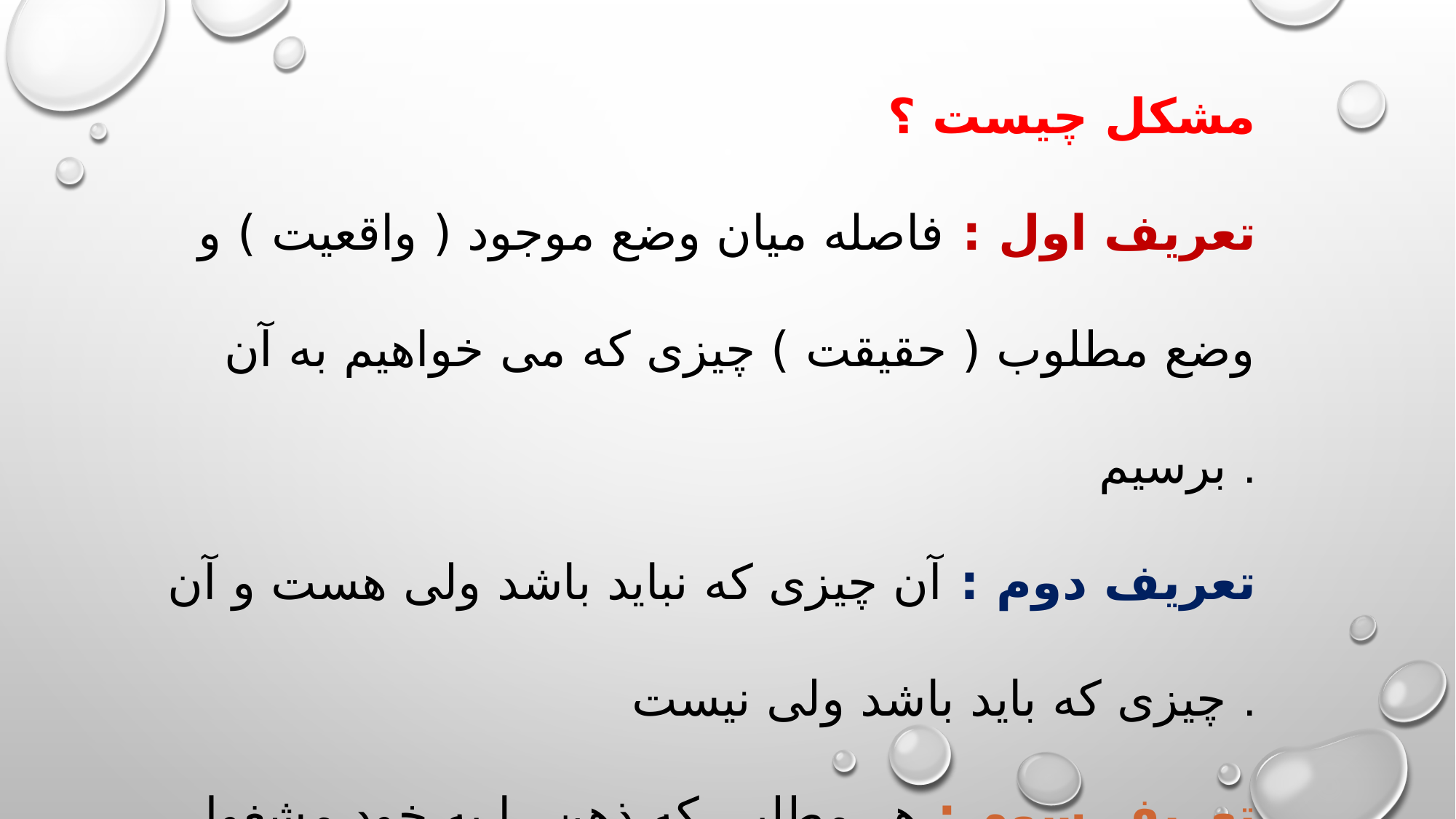

مشکل چیست ؟
تعریف اول : فاصله میان وضع موجود ( واقعیت ) و وضع مطلوب ( حقیقت ) چیزی که می خواهیم به آن برسیم .
تعریف دوم : آن چیزی که نباید باشد ولی هست و آن چیزی که باید باشد ولی نیست .
تعریف سوم : هر مطلبی که ذهن را به خود مشغول کرده و باید در مورد آن فکر کنیم .